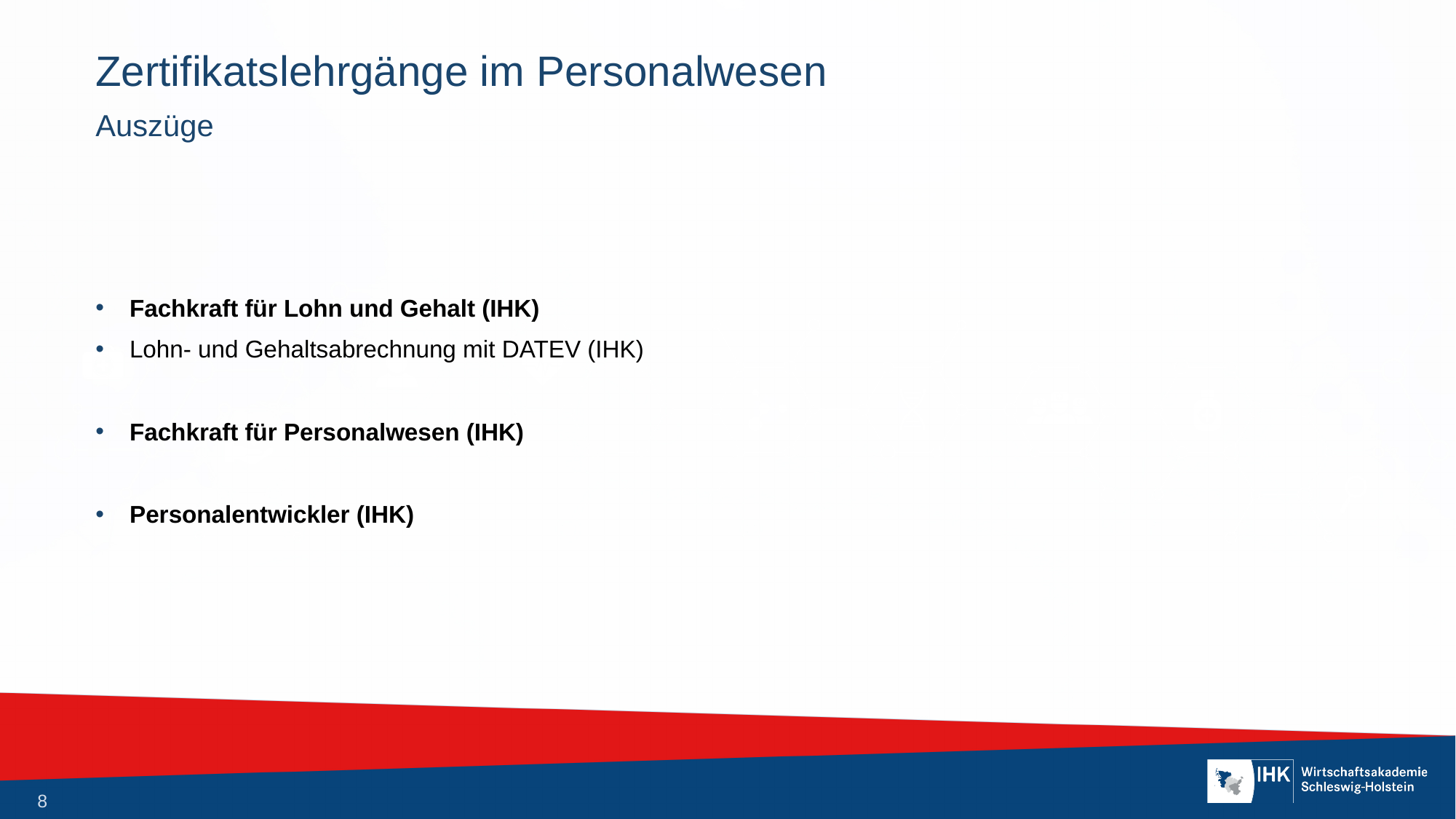

# Zertifikatslehrgänge im Personalwesen
Auszüge

Fachkraft für Lohn und Gehalt (IHK)
Lohn- und Gehaltsabrechnung mit DATEV (IHK)

Fachkraft für Personalwesen (IHK)

Personalentwickler (IHK)